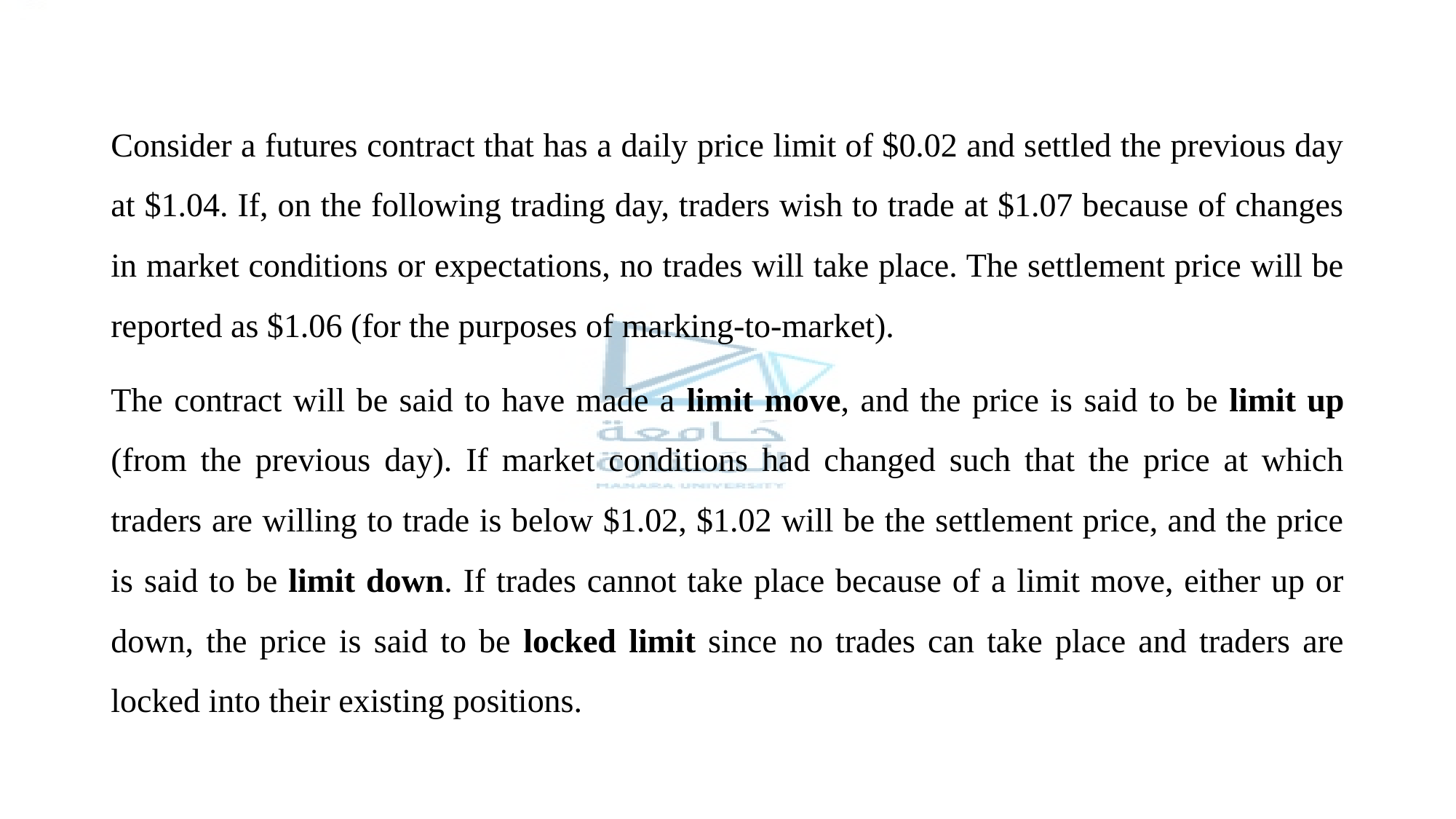

#
Consider a futures contract that has a daily price limit of $0.02 and settled the previous day at $1.04. If, on the following trading day, traders wish to trade at $1.07 because of changes in market conditions or expectations, no trades will take place. The settlement price will be reported as $1.06 (for the purposes of marking-to-market).
The contract will be said to have made a limit move, and the price is said to be limit up (from the previous day). If market conditions had changed such that the price at which traders are willing to trade is below $1.02, $1.02 will be the settlement price, and the price is said to be limit down. If trades cannot take place because of a limit move, either up or down, the price is said to be locked limit since no trades can take place and traders are locked into their existing positions.